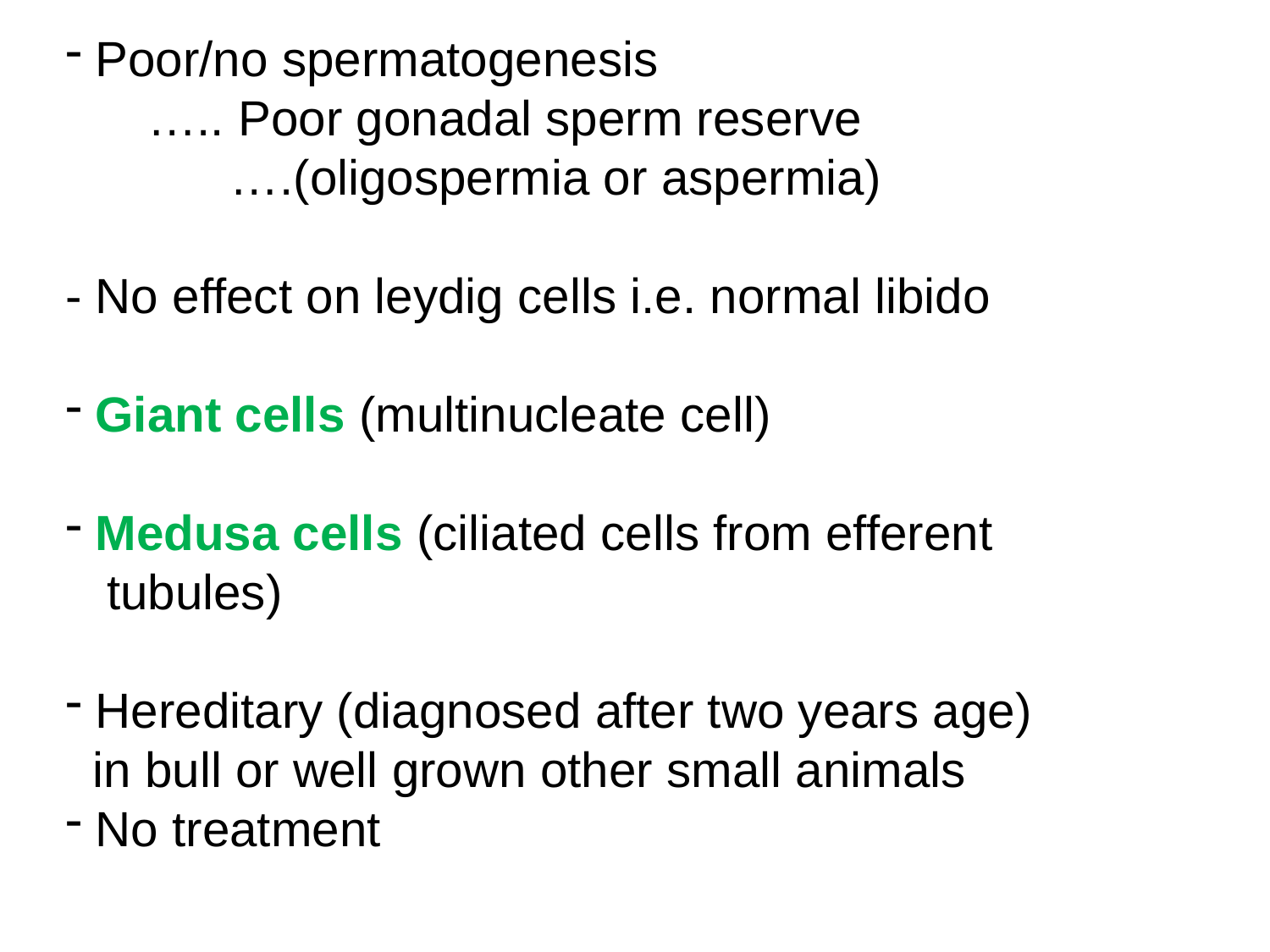

Poor/no spermatogenesis
      ….. Poor gonadal sperm reserve
            ….(oligospermia or aspermia)

- No effect on leydig cells i.e. normal libido

 Giant cells (multinucleate cell)

 Medusa cells (ciliated cells from efferent
   tubules)

 Hereditary (diagnosed after two years age)
  in bull or well grown other small animals
 No treatment